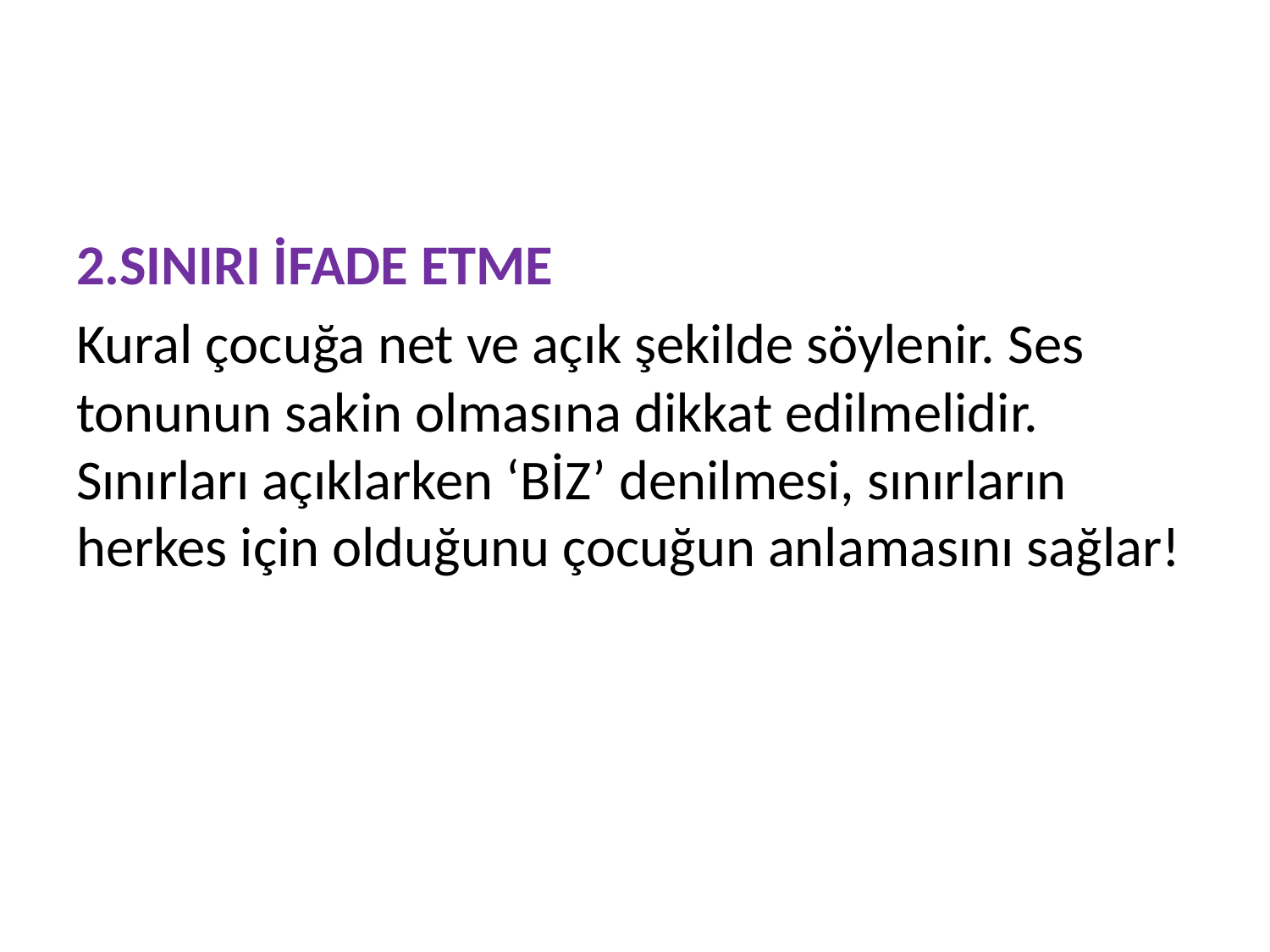

2.SINIRI İFADE ETME
Kural çocuğa net ve açık şekilde söylenir. Ses tonunun sakin olmasına dikkat edilmelidir. Sınırları açıklarken ‘BİZ’ denilmesi, sınırların herkes için olduğunu çocuğun anlamasını sağlar!